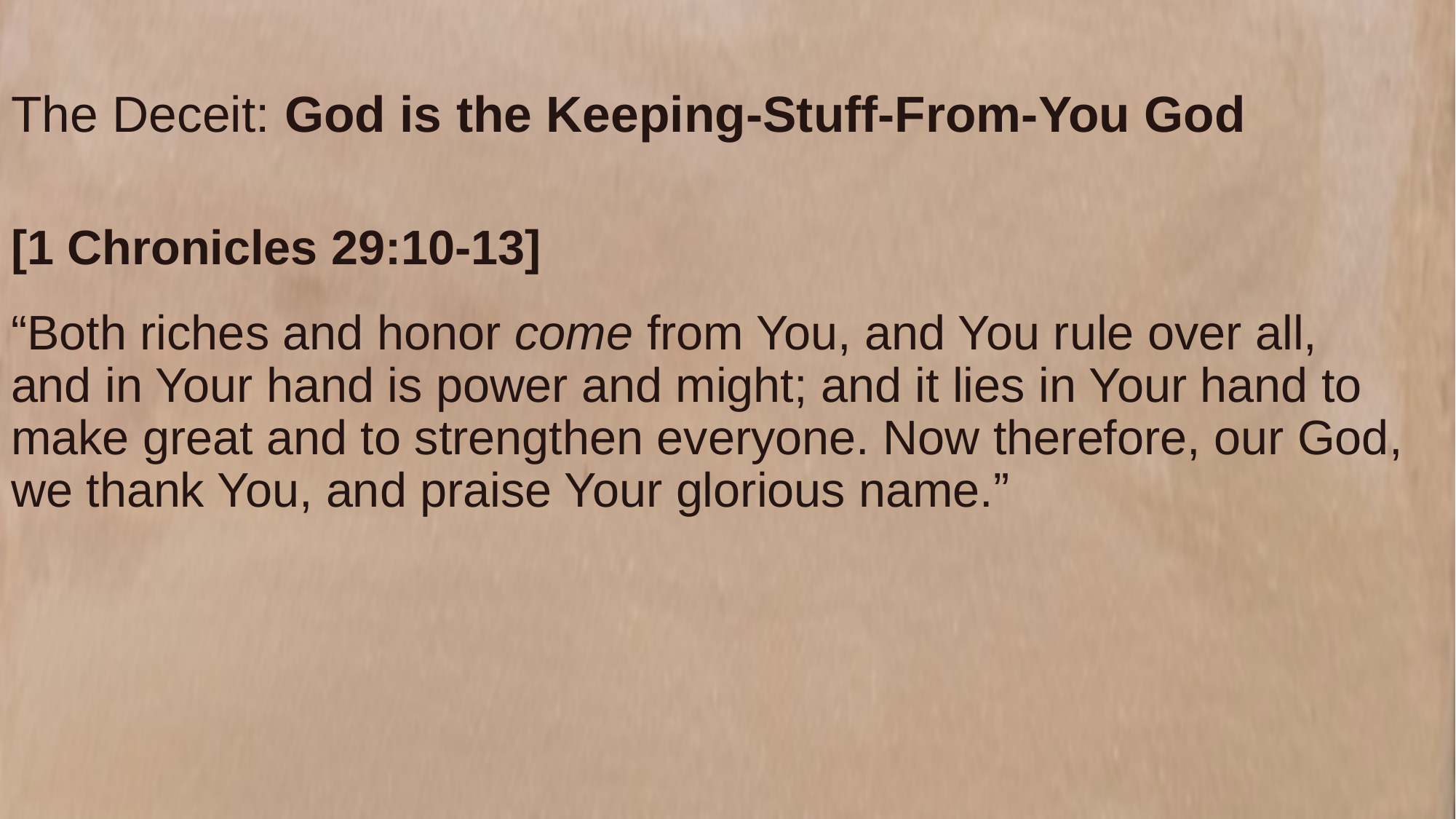

The Deceit: God is the Keeping-Stuff-From-You God
[1 Chronicles 29:10-13]
“Both riches and honor come from You, and You rule over all, and in Your hand is power and might; and it lies in Your hand to make great and to strengthen everyone. Now therefore, our God, we thank You, and praise Your glorious name.”